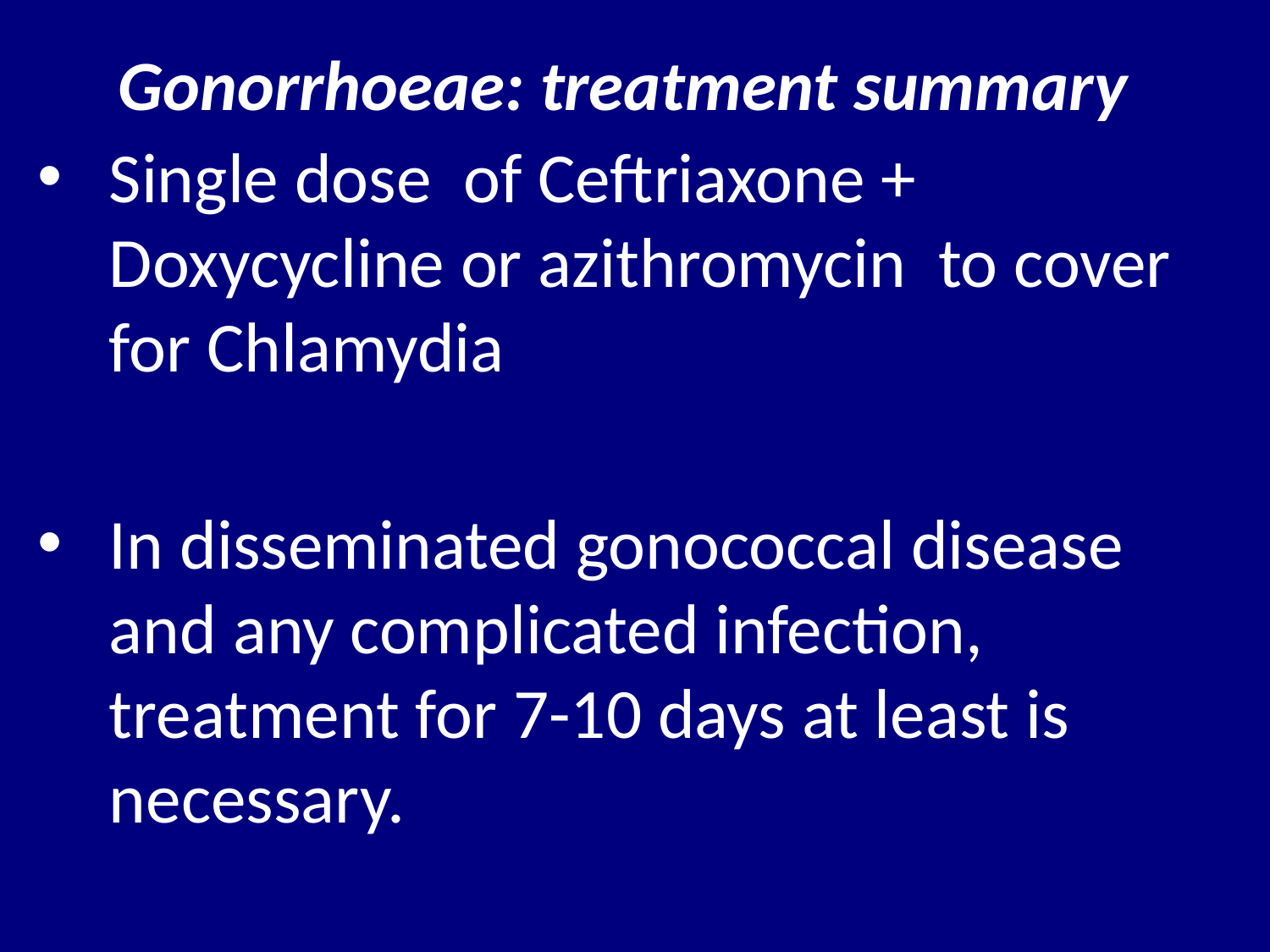

# Gonorrhoeae: treatment summary
Single dose  of Ceftriaxone + Doxycycline or azithromycin  to cover for Chlamydia

In disseminated gonococcal disease and any complicated infection, treatment for 7-10 days at least is necessary.